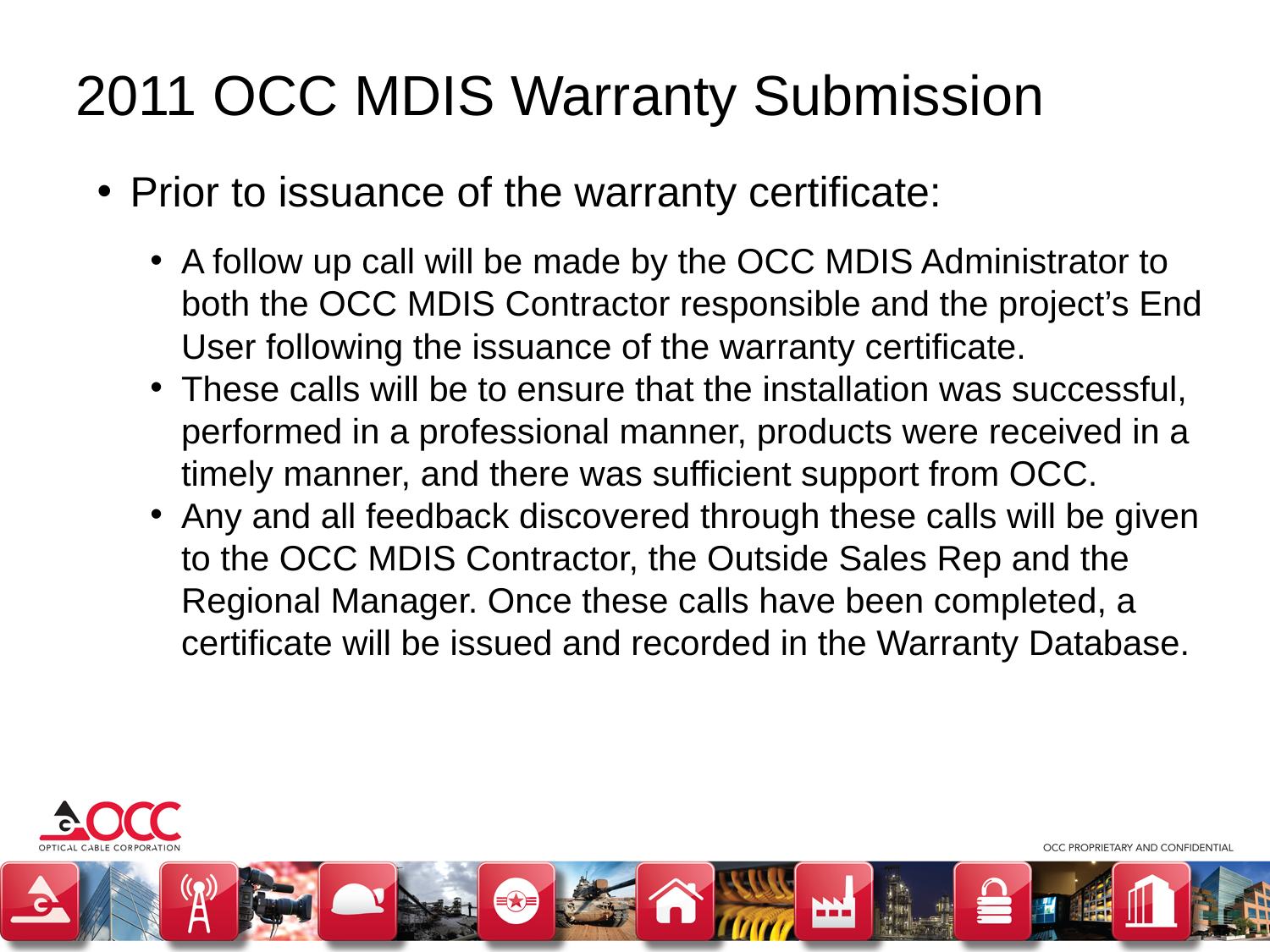

2011 OCC MDIS Warranty Submission
Prior to issuance of the warranty certificate:
A follow up call will be made by the OCC MDIS Administrator to both the OCC MDIS Contractor responsible and the project’s End User following the issuance of the warranty certificate.
These calls will be to ensure that the installation was successful, performed in a professional manner, products were received in a timely manner, and there was sufficient support from OCC.
Any and all feedback discovered through these calls will be given to the OCC MDIS Contractor, the Outside Sales Rep and the Regional Manager. Once these calls have been completed, a certificate will be issued and recorded in the Warranty Database.